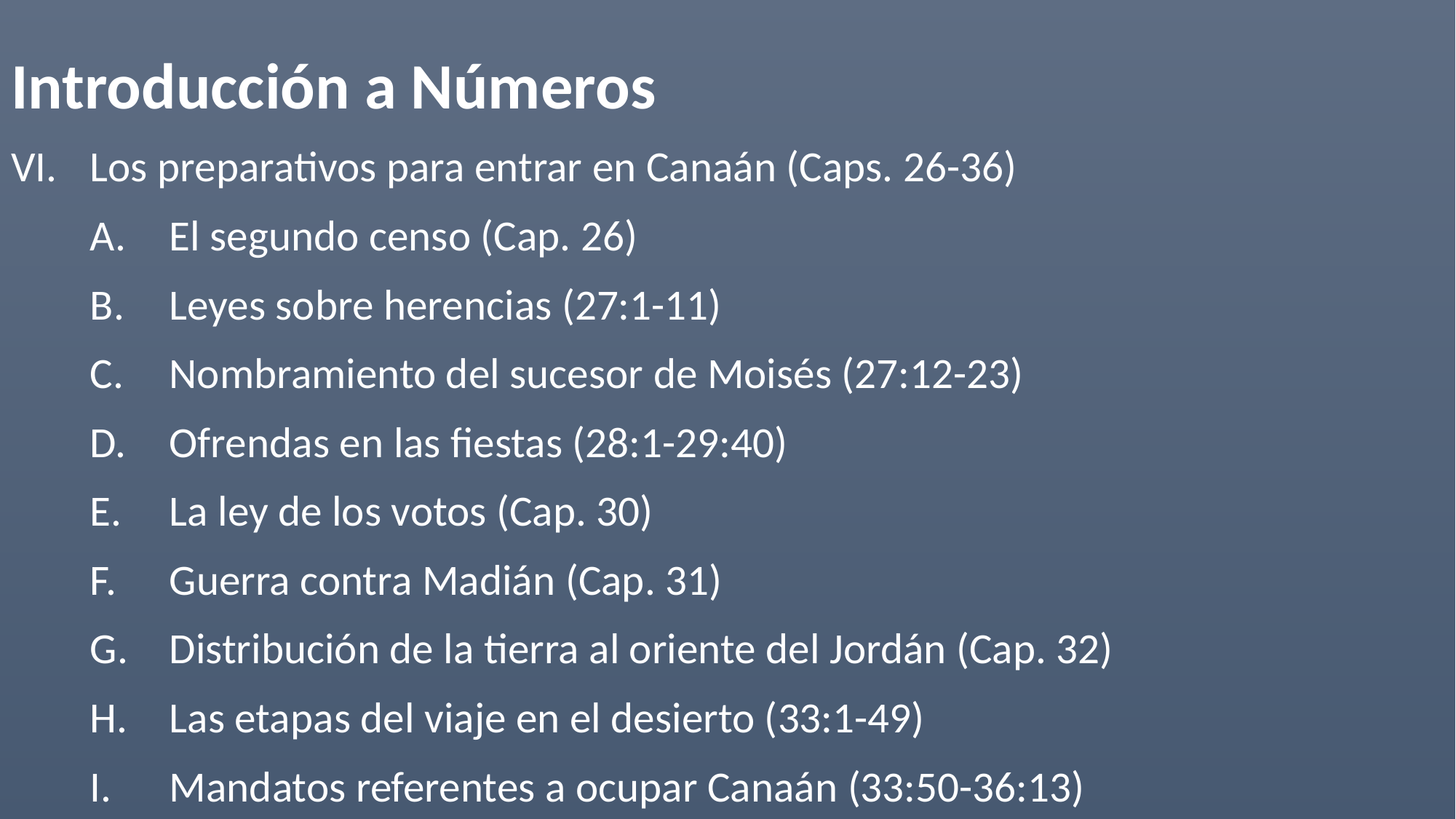

Introducción a Números
Los preparativos para entrar en Canaán (Caps. 26-36)
El segundo censo (Cap. 26)
Leyes sobre herencias (27:1-11)
Nombramiento del sucesor de Moisés (27:12-23)
Ofrendas en las fiestas (28:1-29:40)
La ley de los votos (Cap. 30)
Guerra contra Madián (Cap. 31)
Distribución de la tierra al oriente del Jordán (Cap. 32)
Las etapas del viaje en el desierto (33:1-49)
Mandatos referentes a ocupar Canaán (33:50-36:13)